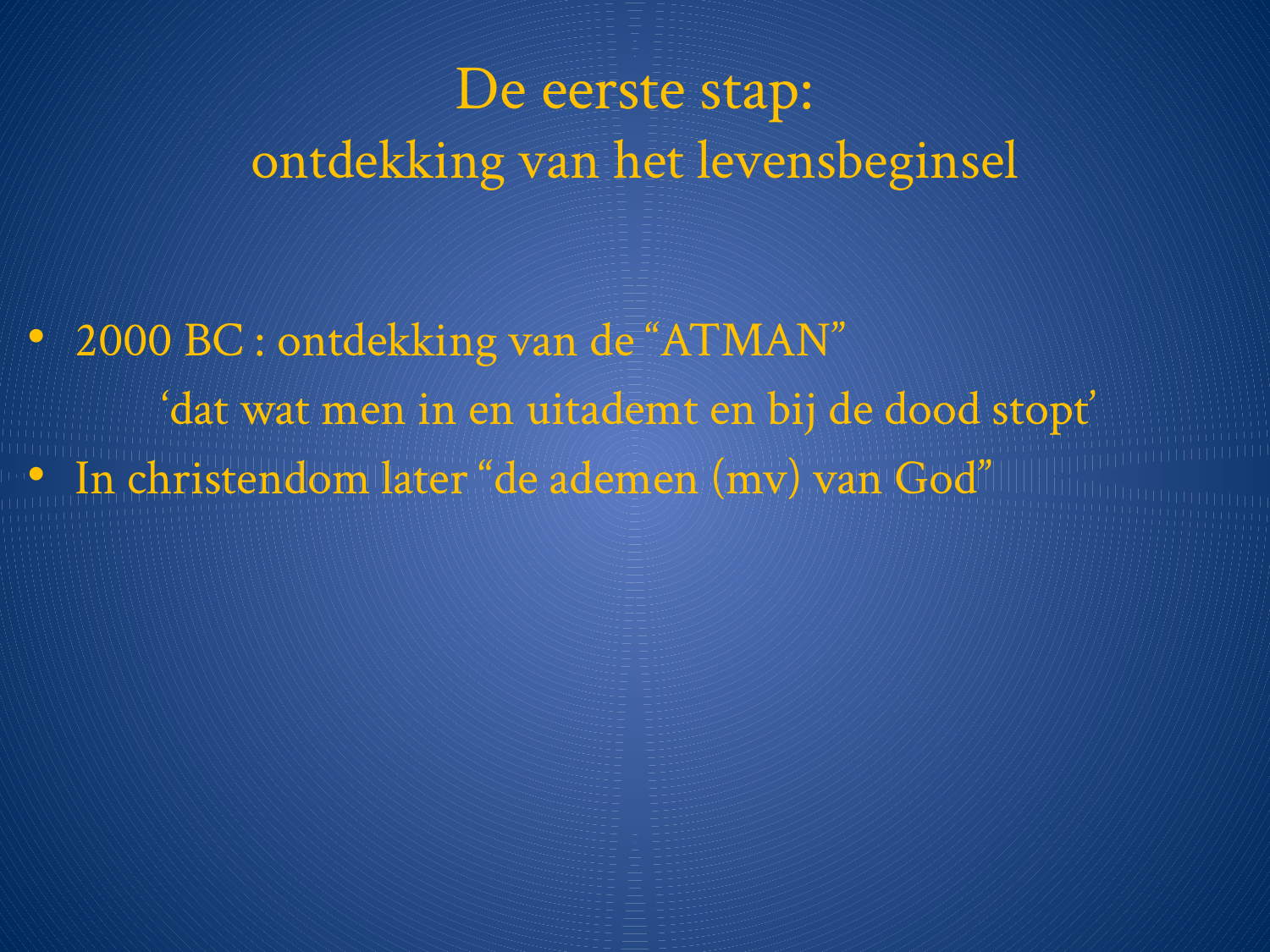

# De eerste stap: ontdekking van het levensbeginsel

2000 BC : ontdekking van de “ATMAN”
‘dat wat men in en uitademt en bij de dood stopt’
In christendom later “de ademen (mv) van God”